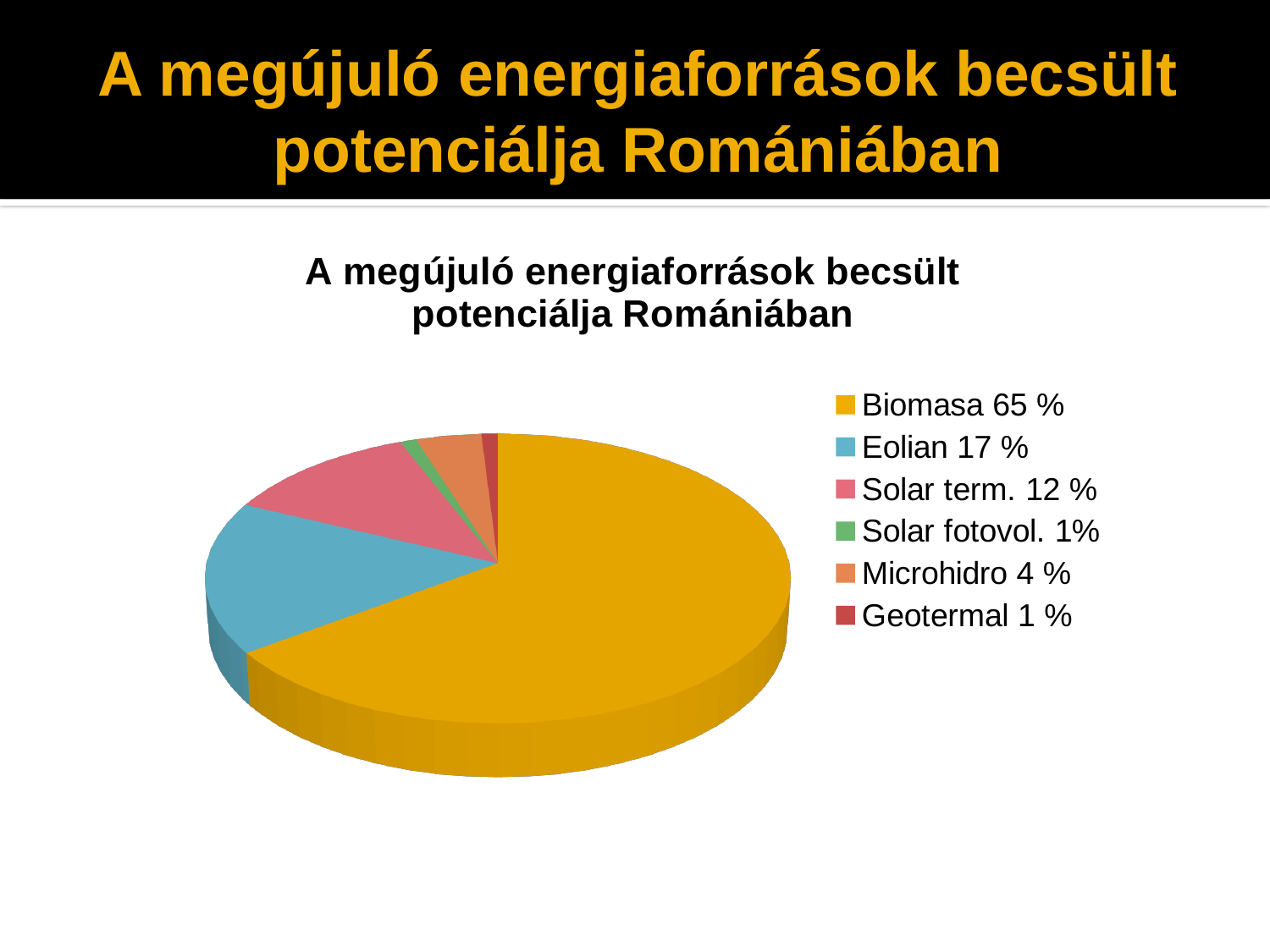

# A megújuló energiaforrások becsült potenciálja Romániában

[unsupported chart]